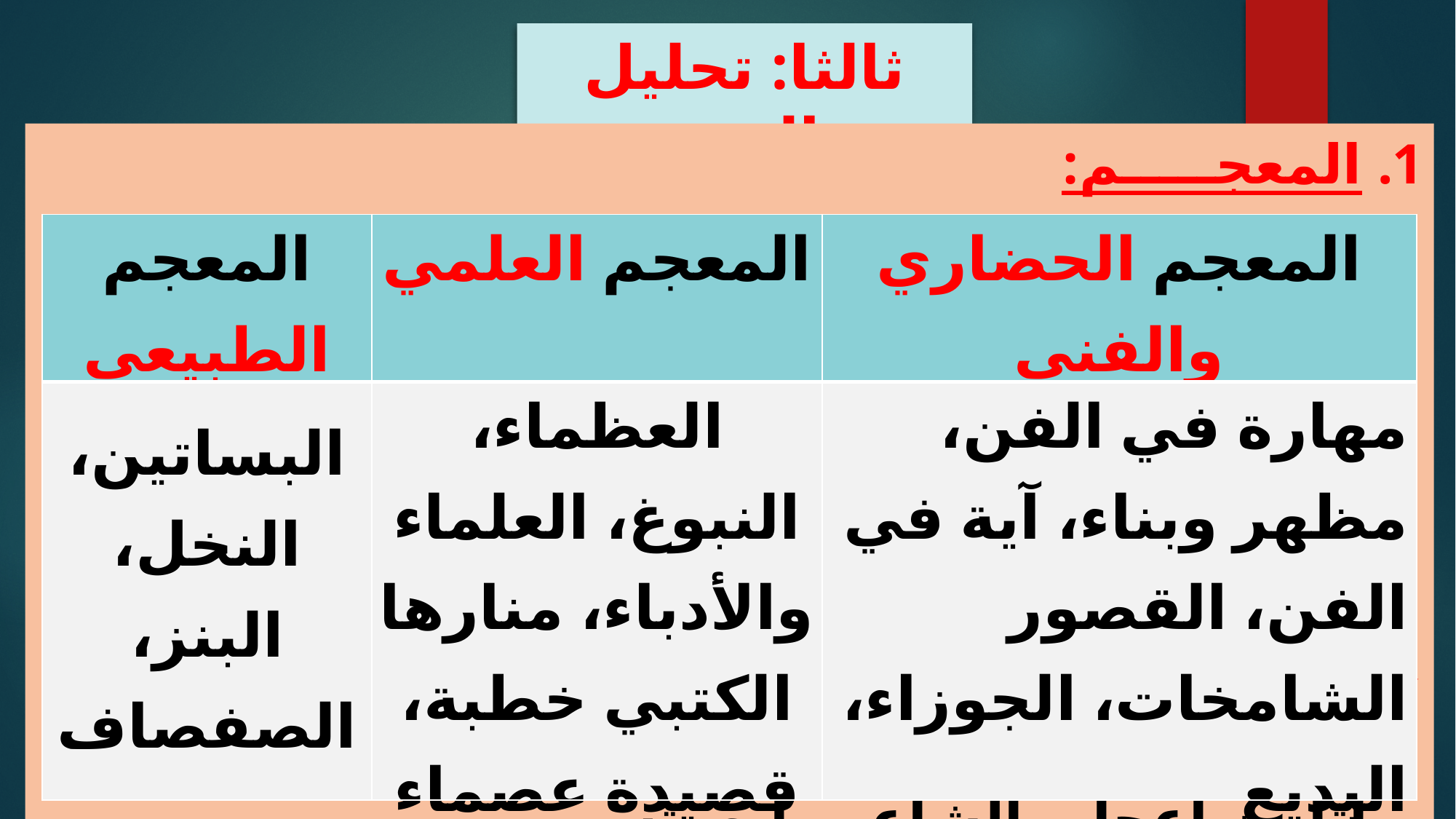

ثالثا: تحليل النص
المعجـــــم:

الدلالة:  تعدد مظاهر الجمال الطبيعي والتألّق العلمي والحضاري والفني لمدينة مراكش، والتي أثارت إعجاب الشاعر وأبهرته.
| المعجم الطبيعي | المعجم العلمي | المعجم الحضاري والفني |
| --- | --- | --- |
| البساتين، النخل، البنز، الصفصاف | العظماء، النبوغ، العلماء والأدباء، منارها الكتبي خطبة، قصيدة عصماء | مهارة في الفن، مظهر وبناء، آية في الفن، القصور الشامخات، الجوزاء، البديع |